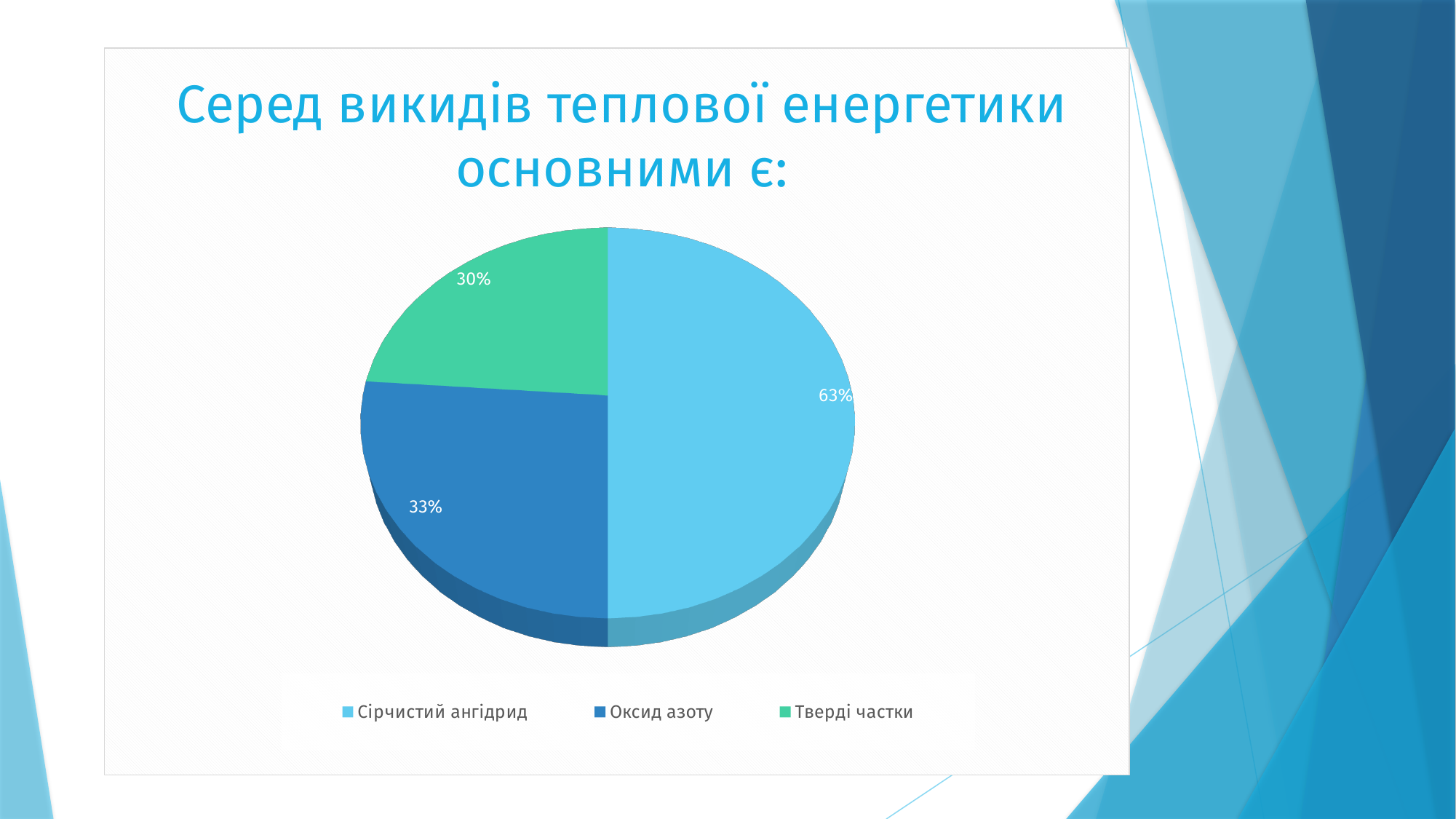

[unsupported chart]

Серед викидів теплової енергетики основними є: